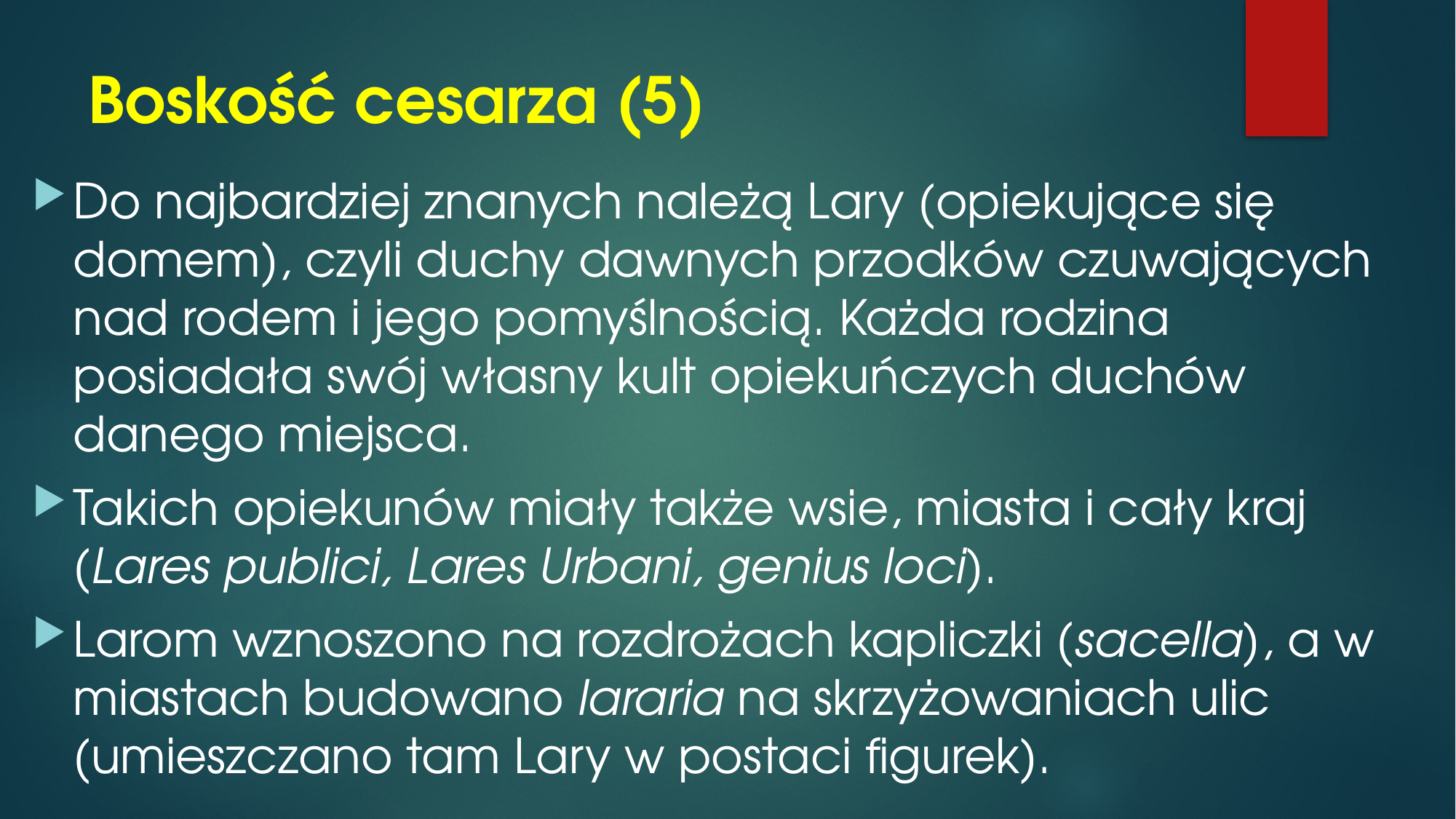

# Boskość cesarza (5)
Do najbardziej znanych należą Lary (opiekujące się domem), czyli duchy dawnych przodków czuwających nad rodem i jego pomyślnością. Każda rodzina posiadała swój własny kult opiekuńczych duchów danego miejsca.
Takich opiekunów miały także wsie, miasta i cały kraj (Lares publici, Lares Urbani, genius loci).
Larom wznoszono na rozdrożach kapliczki (sacella), a w miastach budowano lararia na skrzyżowaniach ulic (umieszczano tam Lary w postaci figurek).